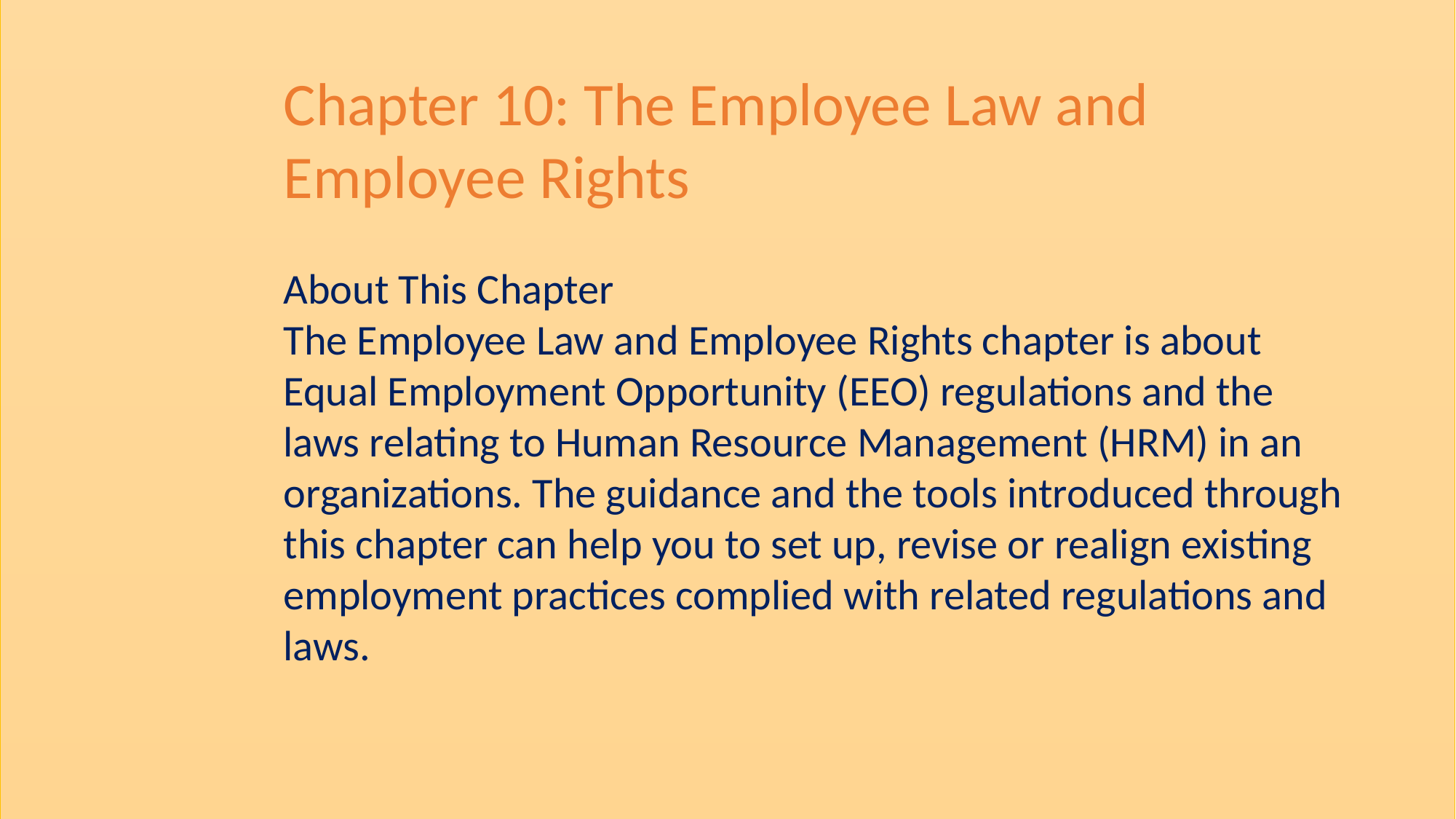

Chapter 10: The Employee Law and                   Employee Rights

About This Chapter
The Employee Law and Employee Rights chapter is about
Equal Employment Opportunity (EEO) regulations and the
laws relating to Human Resource Management (HRM) in an organizations. The guidance and the tools introduced through
this chapter can help you to set up, revise or realign existing employment practices complied with related regulations and
laws.